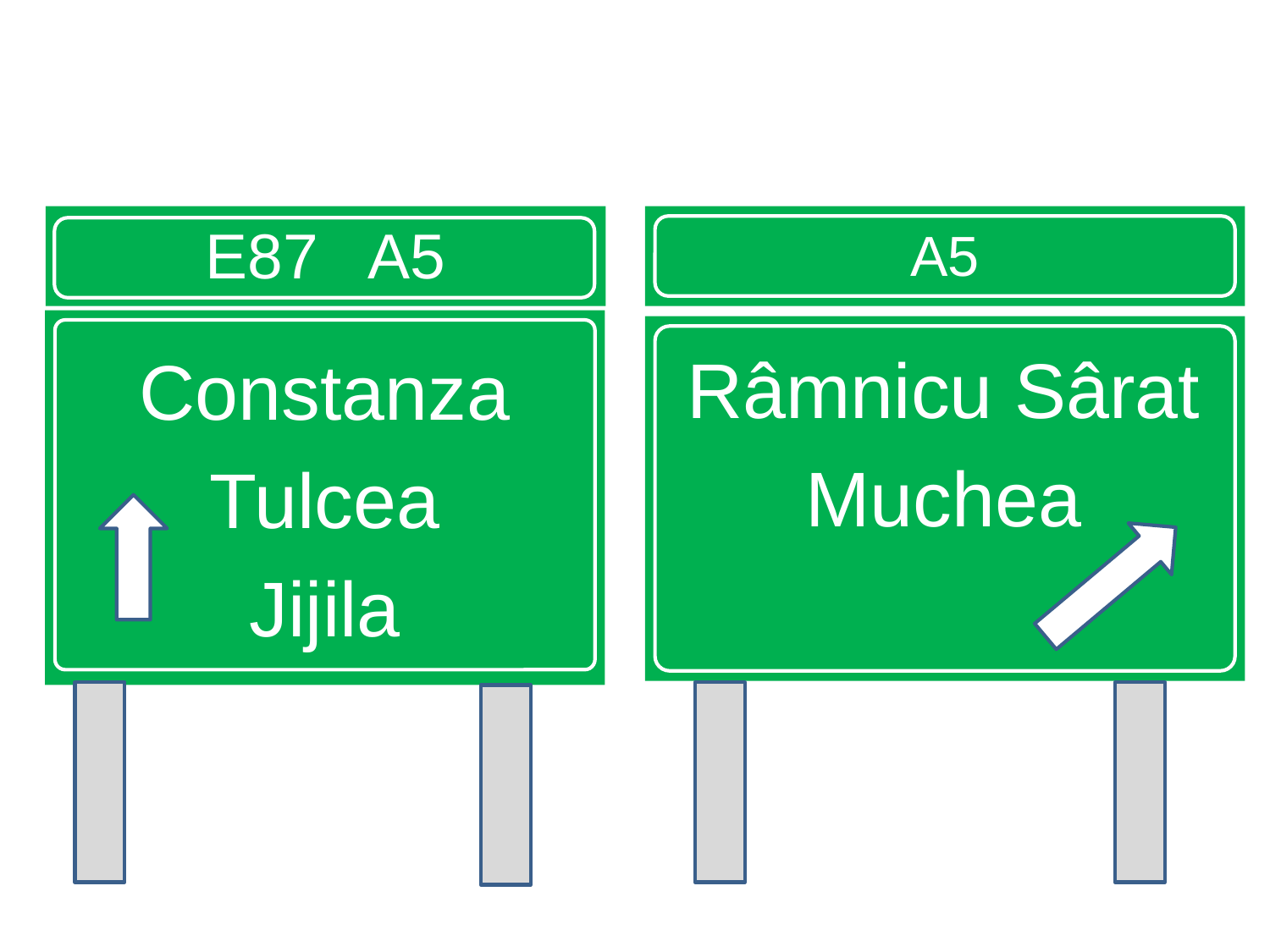

E87   A5
A5

Constanza
Tulcea
Jijila
Râmnicu Sârat
Muchea